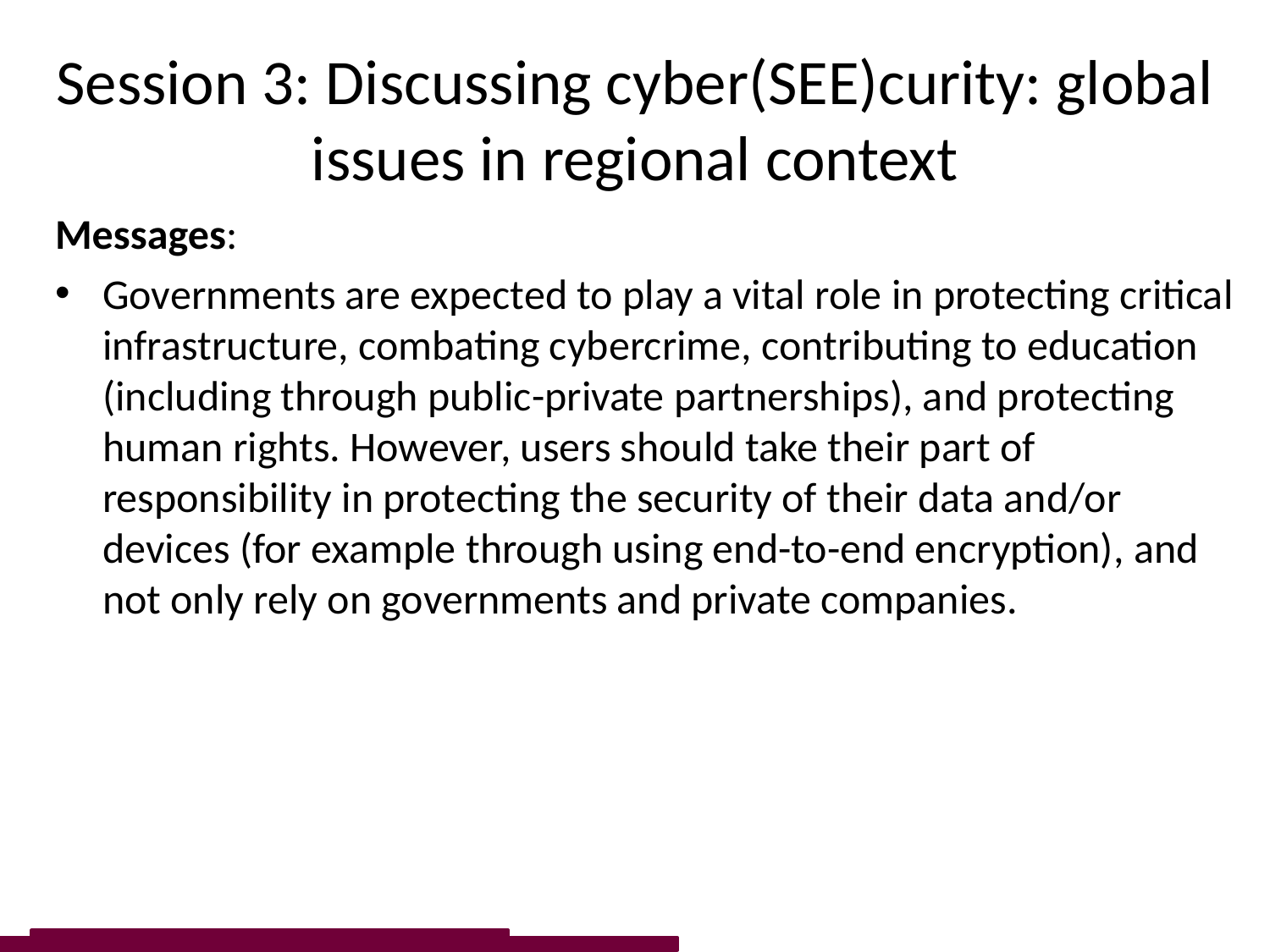

# Session 3: Discussing cyber(SEE)curity: global issues in regional context
Messages:
Governments are expected to play a vital role in protecting critical infrastructure, combating cybercrime, contributing to education (including through public-private partnerships), and protecting human rights. However, users should take their part of responsibility in protecting the security of their data and/or devices (for example through using end-to-end encryption), and not only rely on governments and private companies.